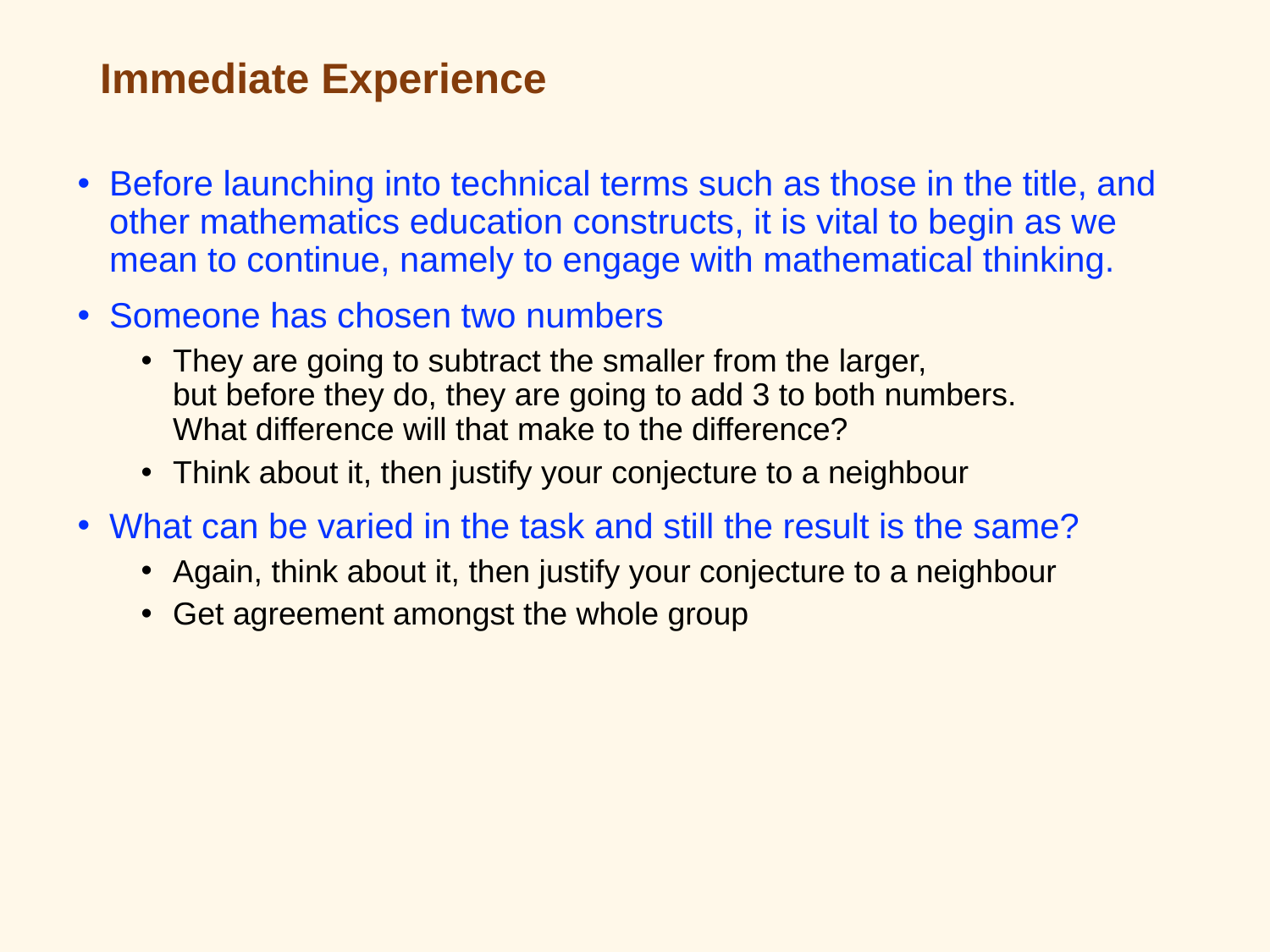

# Immediate Experience
Before launching into technical terms such as those in the title, and other mathematics education constructs, it is vital to begin as we mean to continue, namely to engage with mathematical thinking.
Someone has chosen two numbers
They are going to subtract the smaller from the larger,
but before they do, they are going to add 3 to both numbers.
What difference will that make to the difference?
Think about it, then justify your conjecture to a neighbour
What can be varied in the task and still the result is the same?
Again, think about it, then justify your conjecture to a neighbour
Get agreement amongst the whole group